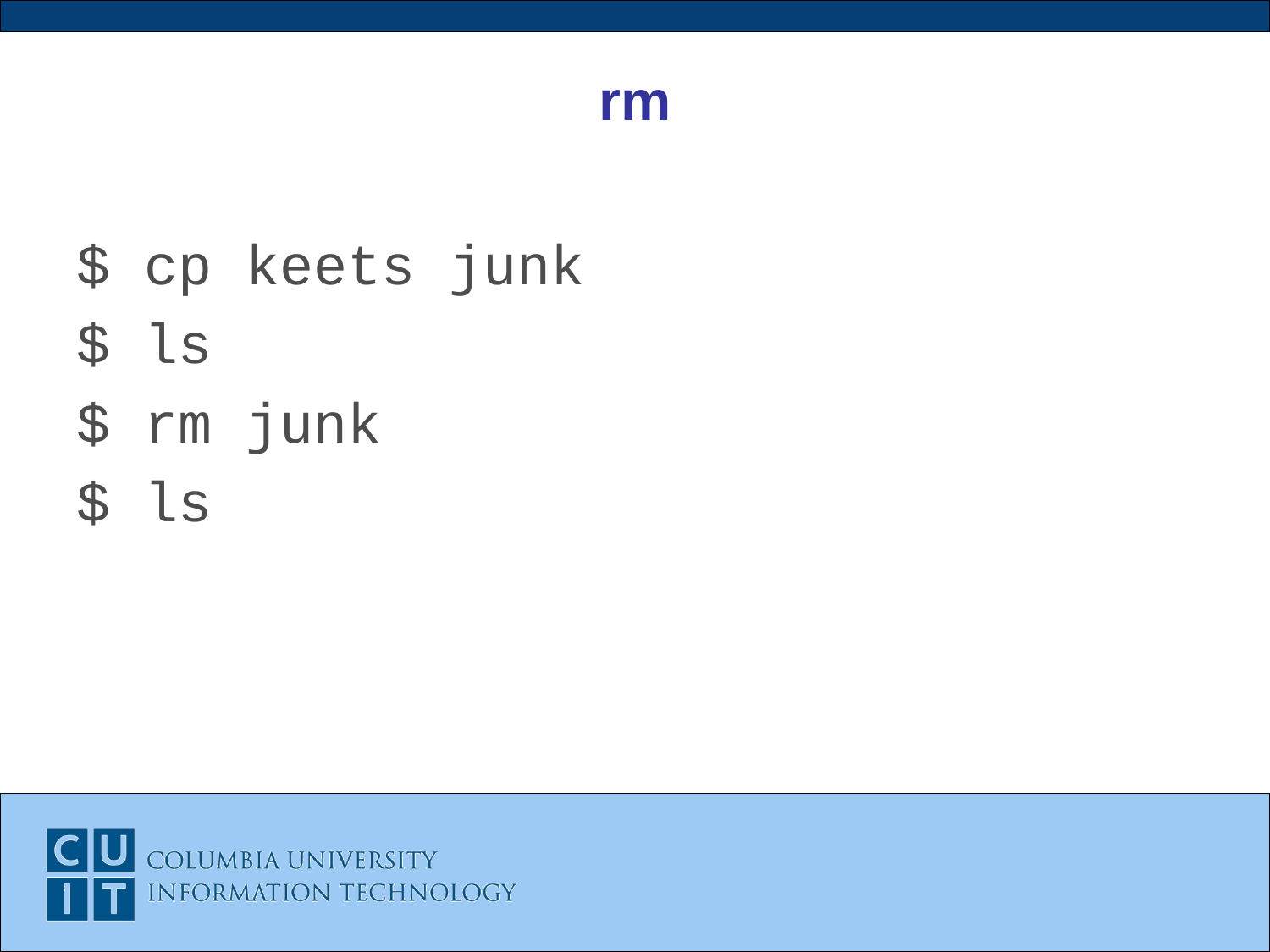

# rm
$ cp keets junk
$ ls
$ rm junk
$ ls